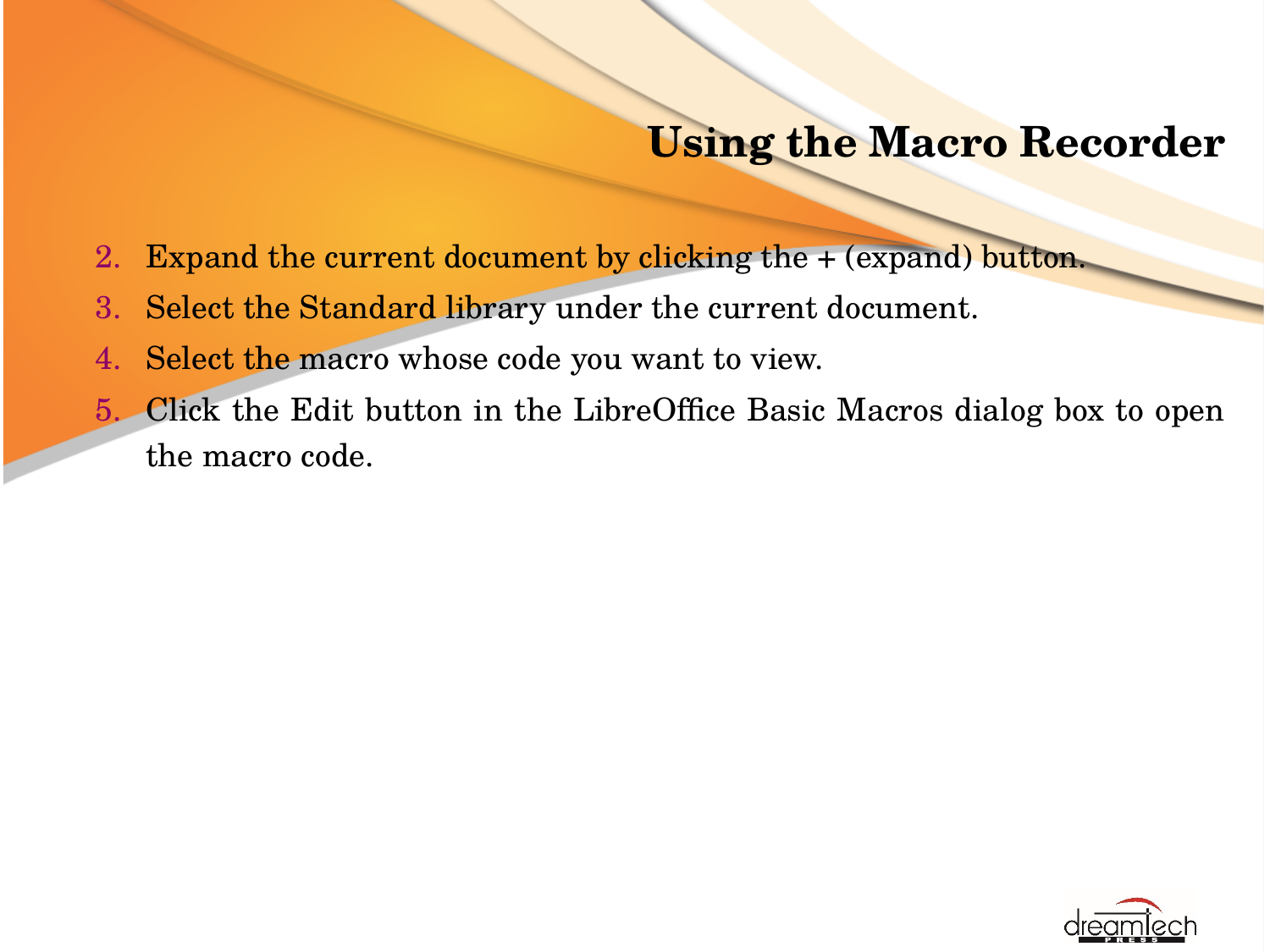

# Using the Macro Recorder
Expand the current document by clicking the + (expand) button.
Select the Standard library under the current document.
Select the macro whose code you want to view.
Click the Edit button in the LibreOffice Basic Macros dialog box to open the macro code.